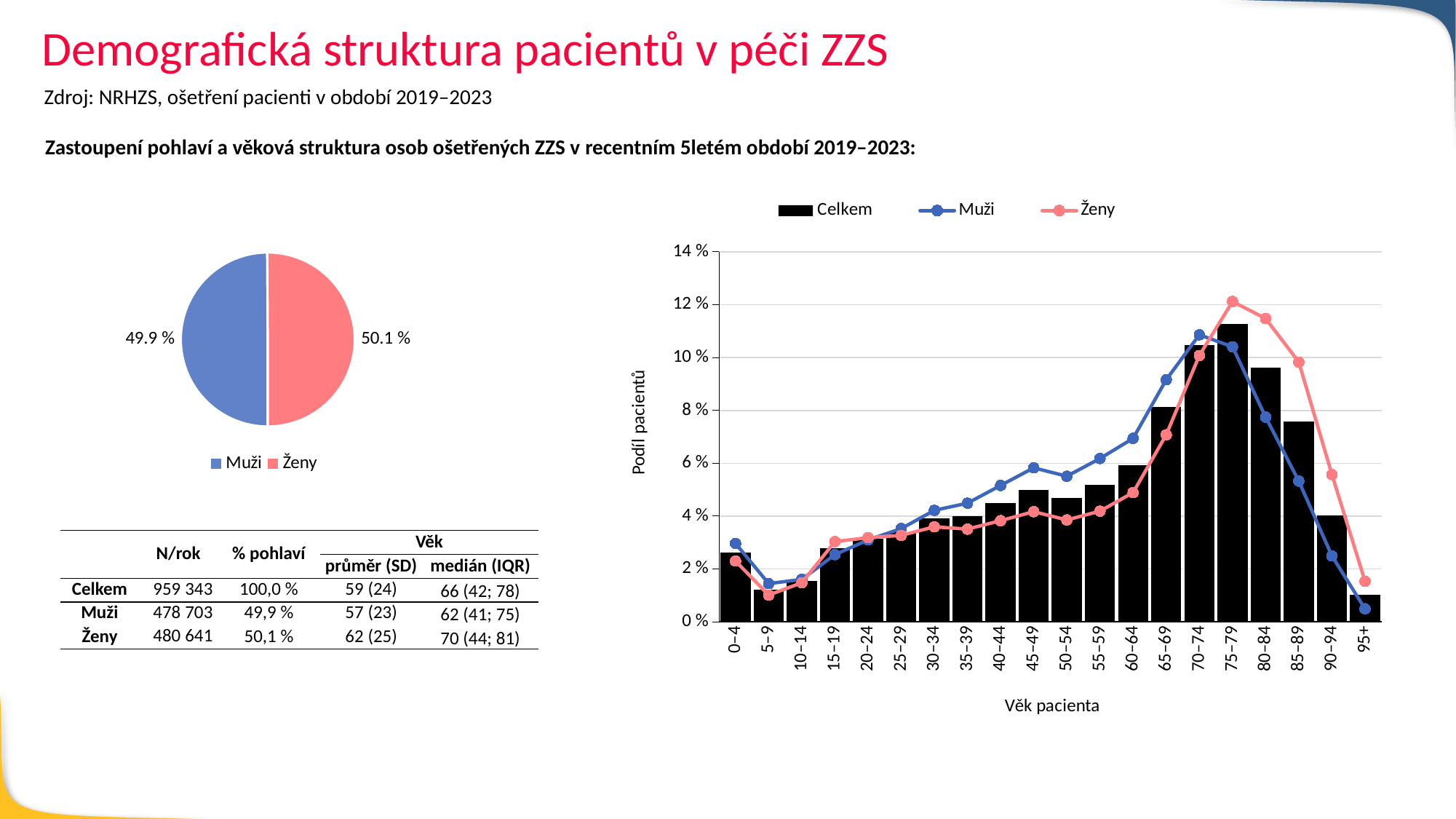

Demografická struktura pacientů v péči ZZS
Zdroj: NRHZS, ošetření pacienti v období 2019–2023
Zastoupení pohlaví a věková struktura osob ošetřených ZZS v recentním 5letém období 2019–2023:

### Chart

| Category | Celkem | Muži | Ženy |
|---|---|---|---|
| 0–4 | 0.02632423789481145 | 0.029663498939216566 | 0.022998076315713916 |
| 5–9 | 0.01229562364105226 | 0.01446701377138383 | 0.01013148712904164 |
| 10–14 | 0.015421177382940267 | 0.016053384270992357 | 0.014790689584433428 |
| 15–19 | 0.02789712544116942 | 0.025446268540731325 | 0.030333292970500594 |
| 20–24 | 0.031422102978792596 | 0.030974959828937703 | 0.03186333560946421 |
| 25–29 | 0.03400042944312068 | 0.03528828325215562 | 0.03271511621374991 |
| 30–34 | 0.0390634804488723 | 0.042197371730434835 | 0.0359403978277306 |
| 35–39 | 0.039981154534898505 | 0.04489048319750793 | 0.035091946116866626 |
| 40–44 | 0.044921626630476705 | 0.051589838204414096 | 0.03827977767985283 |
| 45–49 | 0.0499548667788222 | 0.05825911191662134 | 0.041685235650284765 |
| 50–54 | 0.04680471386788578 | 0.05508511753012516 | 0.0385560758338566 |
| 55–59 | 0.051814605652388726 | 0.06179241065646576 | 0.04187789535706751 |
| 60–64 | 0.059131816106618634 | 0.06941258751776676 | 0.04889353824336791 |
| 65–69 | 0.0811768409246786 | 0.09161884994196817 | 0.07077934804454558 |
| 70–74 | 0.10467801146988374 | 0.10859932300375097 | 0.1007776711144844 |
| 75–79 | 0.11264772530649939 | 0.10406791019396586 | 0.12119876781009994 |
| 80–84 | 0.09613876432953714 | 0.07746142282852743 | 0.11474321124200597 |
| 85–89 | 0.0758140136045913 | 0.05325809667292525 | 0.0982805849365076 |
| 90–94 | 0.040369946486383944 | 0.024936139918128743 | 0.0557402397885154 |
| 95+ | 0.010141737076576379 | 0.00493792808398029 | 0.015323312531910565 |

### Chart

| Category | Podíl |
|---|---|
| Muži | 0.499 |
| Ženy | 0.501 |
|  | N/rok | % pohlaví | Věk |  |
| --- | --- | --- | --- | --- |
|  |  |  | průměr (SD) | medián (IQR) |
| Celkem | 959 343 | 100,0 % | 59 (24) | 66 (42; 78) |
| Muži | 478 703 | 49,9 % | 57 (23) | 62 (41; 75) |
| Ženy | 480 641 | 50,1 % | 62 (25) | 70 (44; 81) |